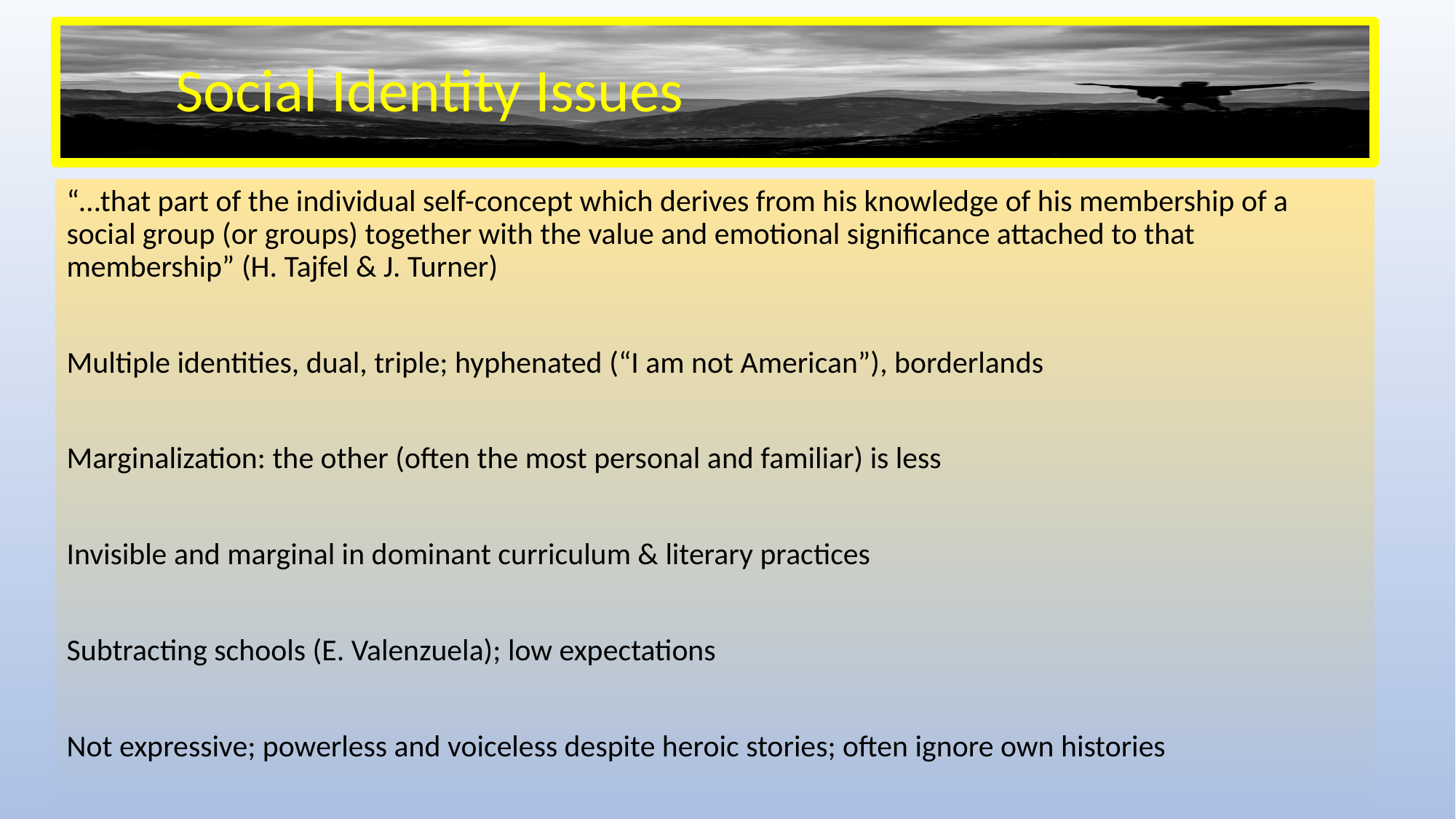

# Social Identity Issues
“…that part of the individual self-concept which derives from his knowledge of his membership of a social group (or groups) together with the value and emotional significance attached to that membership” (H. Tajfel & J. Turner)

Multiple identities, dual, triple; hyphenated (“I am not American”), borderlands

Marginalization: the other (often the most personal and familiar) is less

Invisible and marginal in dominant curriculum & literary practices

Subtracting schools (E. Valenzuela); low expectations

Not expressive; powerless and voiceless despite heroic stories; often ignore own histories